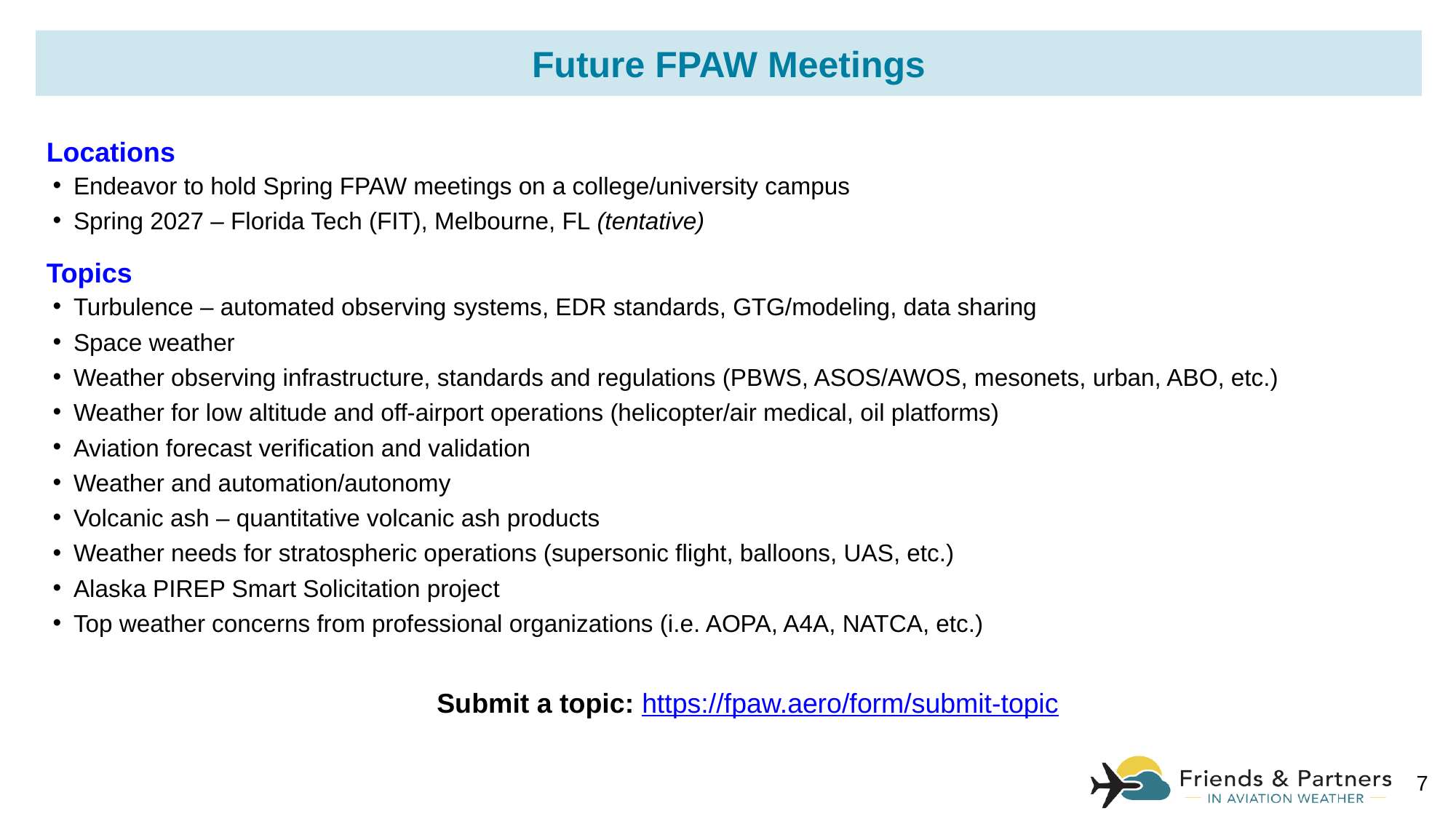

Future FPAW Meetings
Locations
Endeavor to hold Spring FPAW meetings on a college/university campus
Spring 2027 – Florida Tech (FIT), Melbourne, FL (tentative)
Topics
Turbulence – automated observing systems, EDR standards, GTG/modeling, data sharing
Space weather
Weather observing infrastructure, standards and regulations (PBWS, ASOS/AWOS, mesonets, urban, ABO, etc.)
Weather for low altitude and off-airport operations (helicopter/air medical, oil platforms)
Aviation forecast verification and validation
Weather and automation/autonomy
Volcanic ash – quantitative volcanic ash products
Weather needs for stratospheric operations (supersonic flight, balloons, UAS, etc.)
Alaska PIREP Smart Solicitation project
Top weather concerns from professional organizations (i.e. AOPA, A4A, NATCA, etc.)
Submit a topic: https://fpaw.aero/form/submit-topic
7